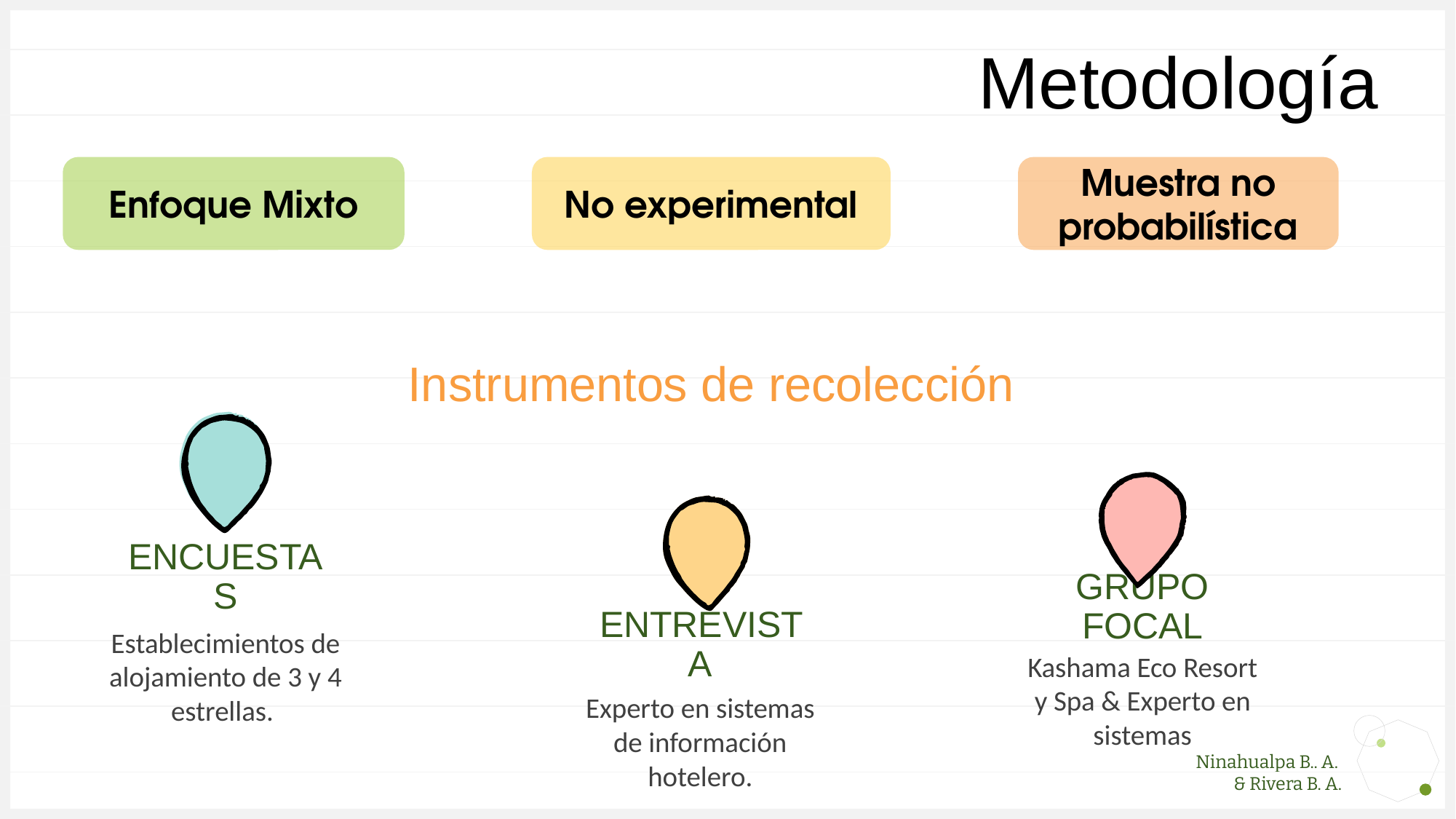

Metodología
Enfoque Mixto
No experimental
Muestra no probabilística
Instrumentos de recolección

GRUPO FOCAL
# ENCUESTAS
ENTREVISTA
Establecimientos de alojamiento de 3 y 4 estrellas.

Kashama Eco Resort y Spa & Experto en sistemas
Experto en sistemas de información hotelero.